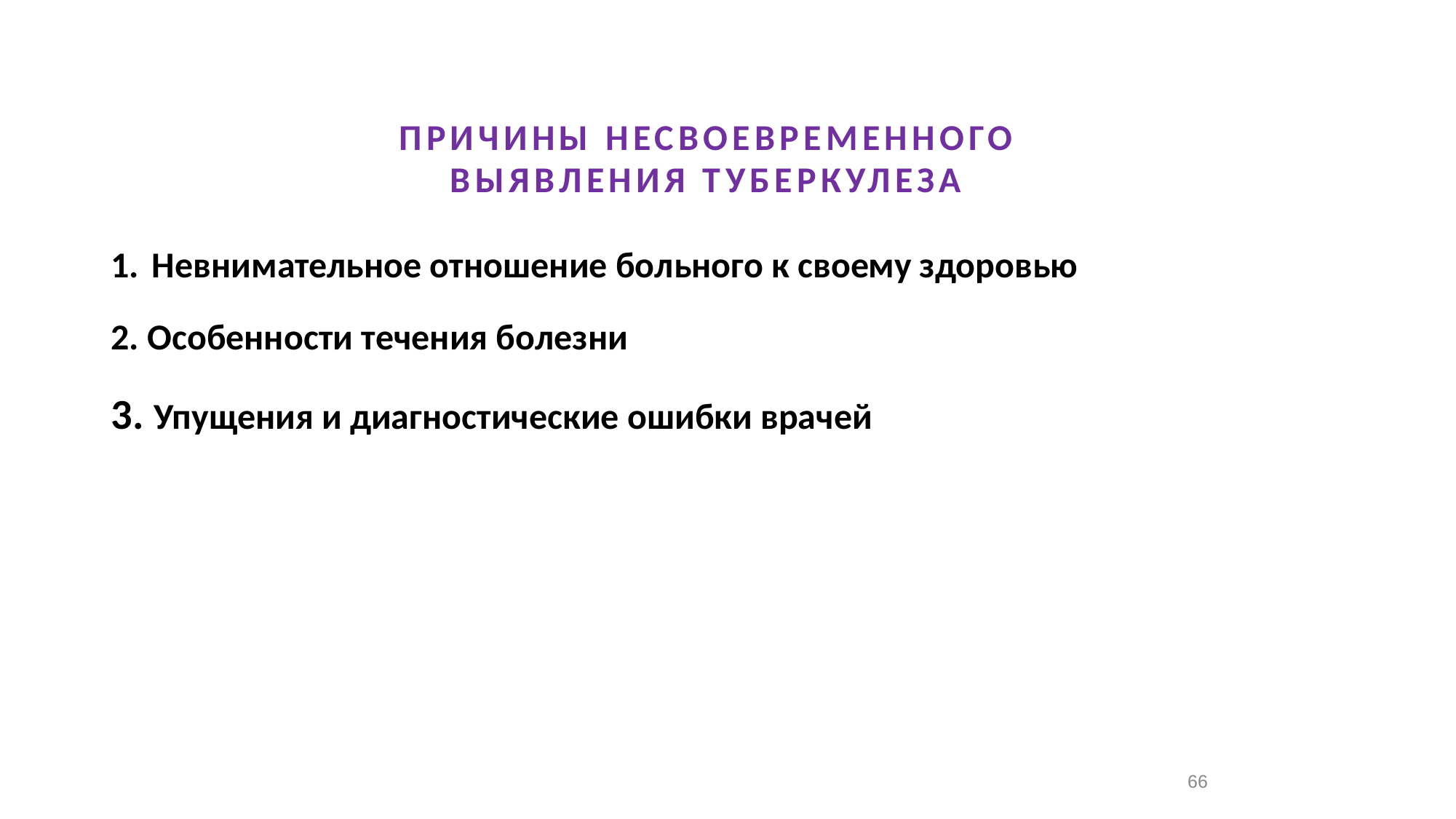

ПРИЧИНЫ НЕСВОЕВРЕМЕННОГО
ВЫЯВЛЕНИЯ ТУБЕРКУЛЕЗА

Невнимательное отношение больного к своему здоровью

2. Особенности течения болезни

3. Упущения и диагностические ошибки врачей
66